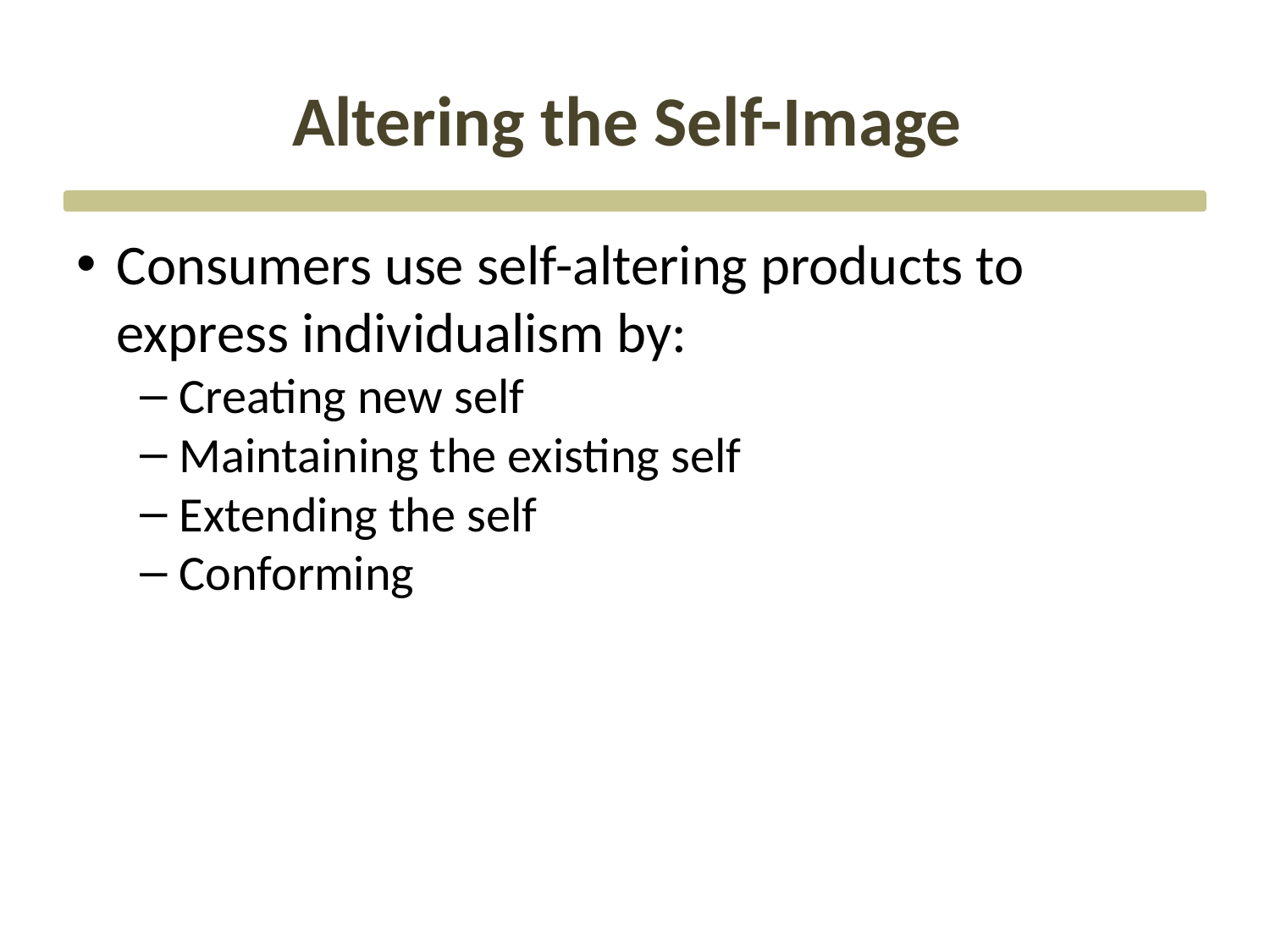

# Altering the Self-Image
Consumers use self-altering products to express individualism by:
Creating new self
Maintaining the existing self
Extending the self
Conforming